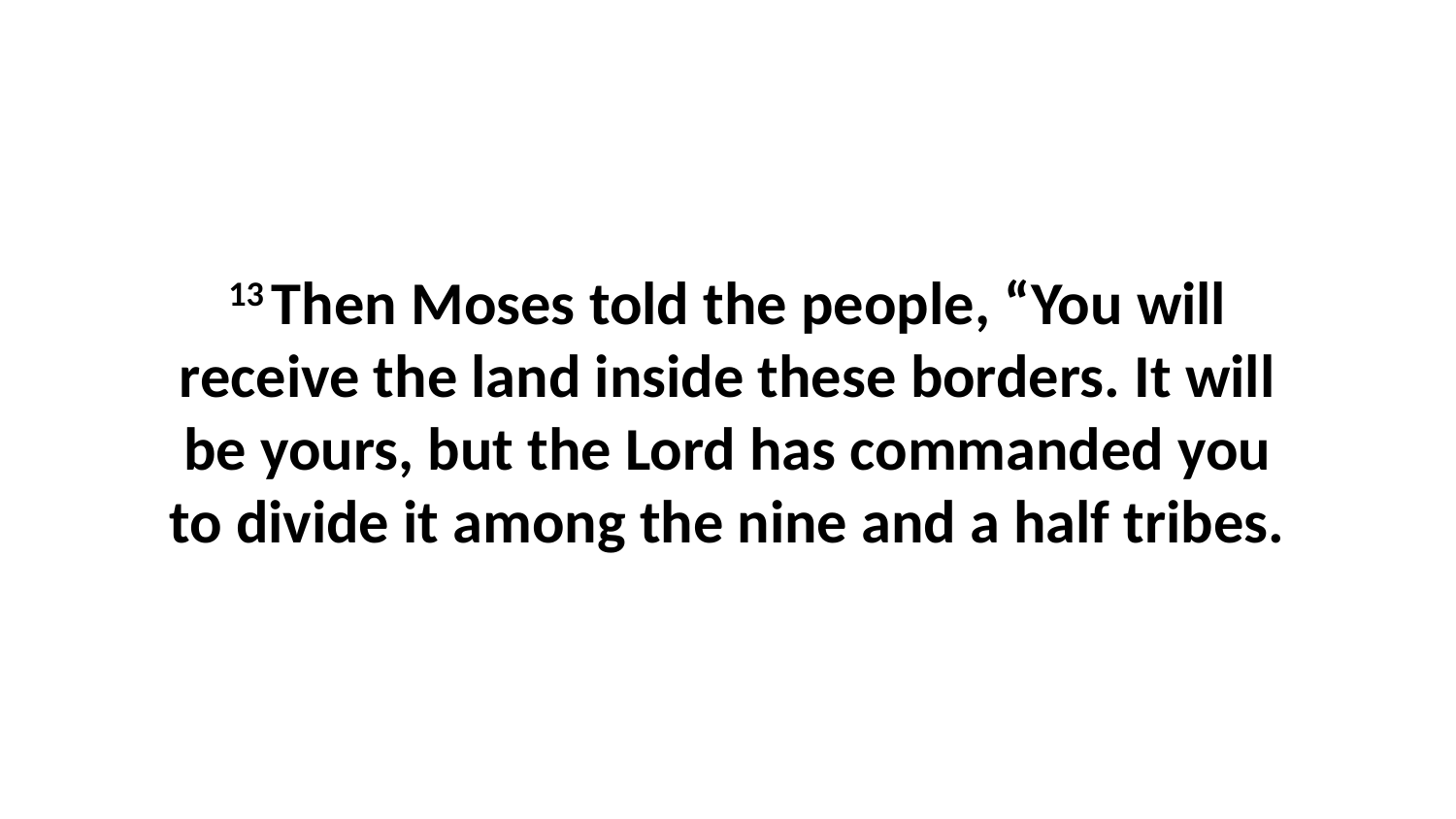

13 Then Moses told the people, “You will receive the land inside these borders. It will be yours, but the Lord has commanded you to divide it among the nine and a half tribes.